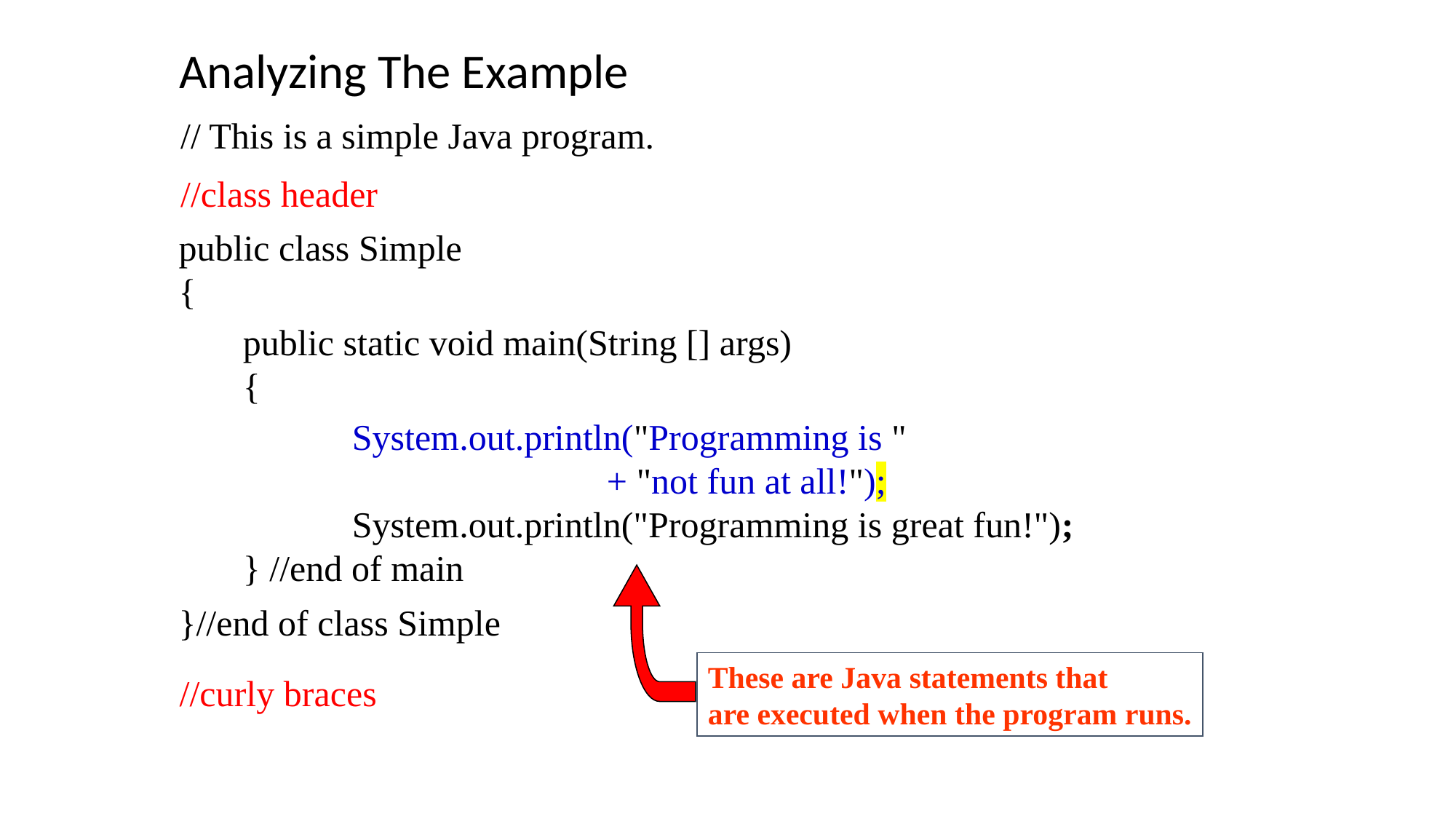

Analyzing The Example
// This is a simple Java program.
//class header
public class Simple
{
}//end of class Simple
public static void main(String [] args)
{
	System.out.println("Programming is "
			    + "not fun at all!");
	System.out.println("Programming is great fun!");
} //end of main

These are Java statements that
are executed when the program runs.
//curly braces